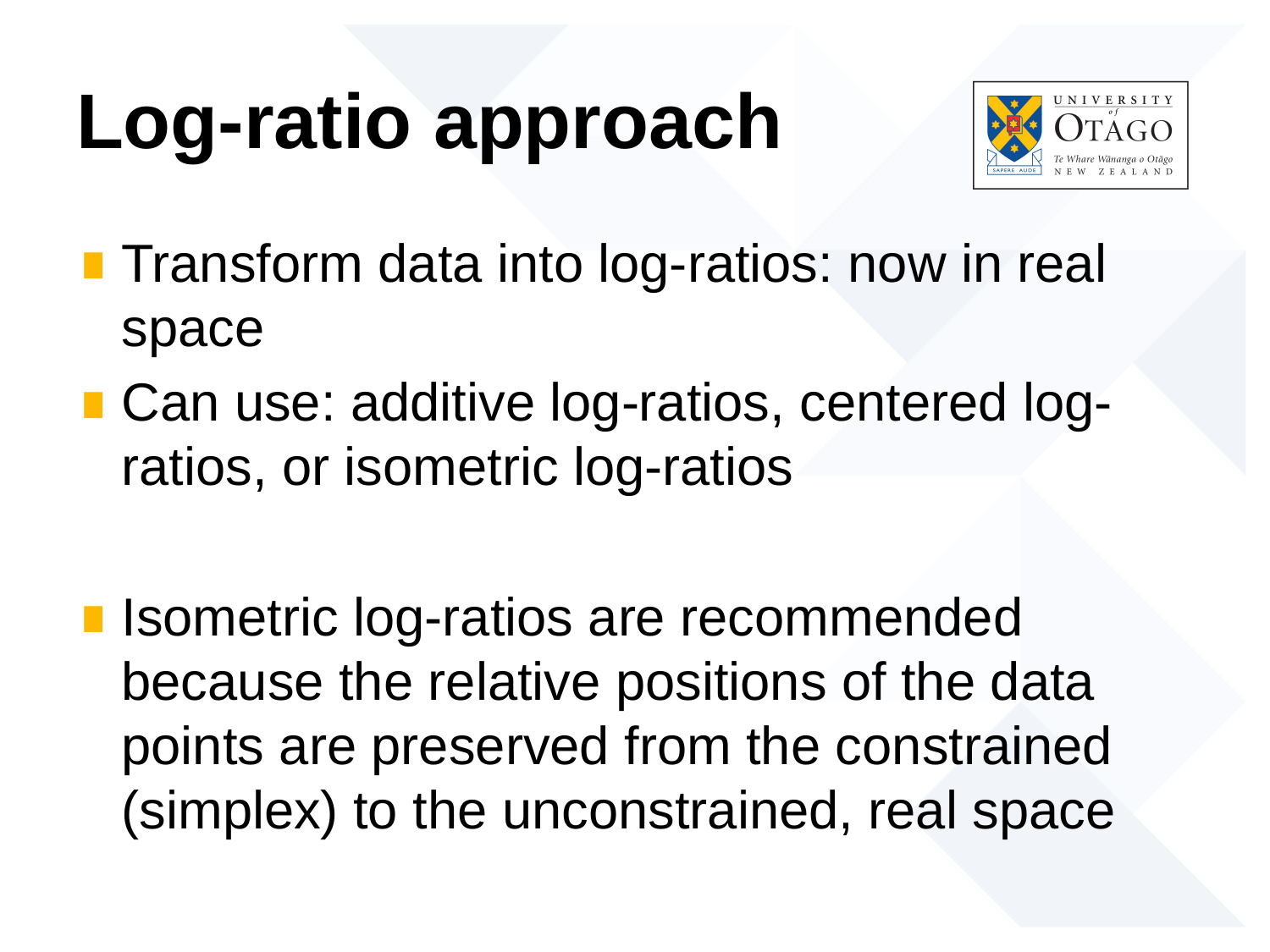

# Log-ratio approach
Transform data into log-ratios: now in real space
Can use: additive log-ratios, centered log-ratios, or isometric log-ratios

Isometric log-ratios are recommended because the relative positions of the data points are preserved from the constrained (simplex) to the unconstrained, real space